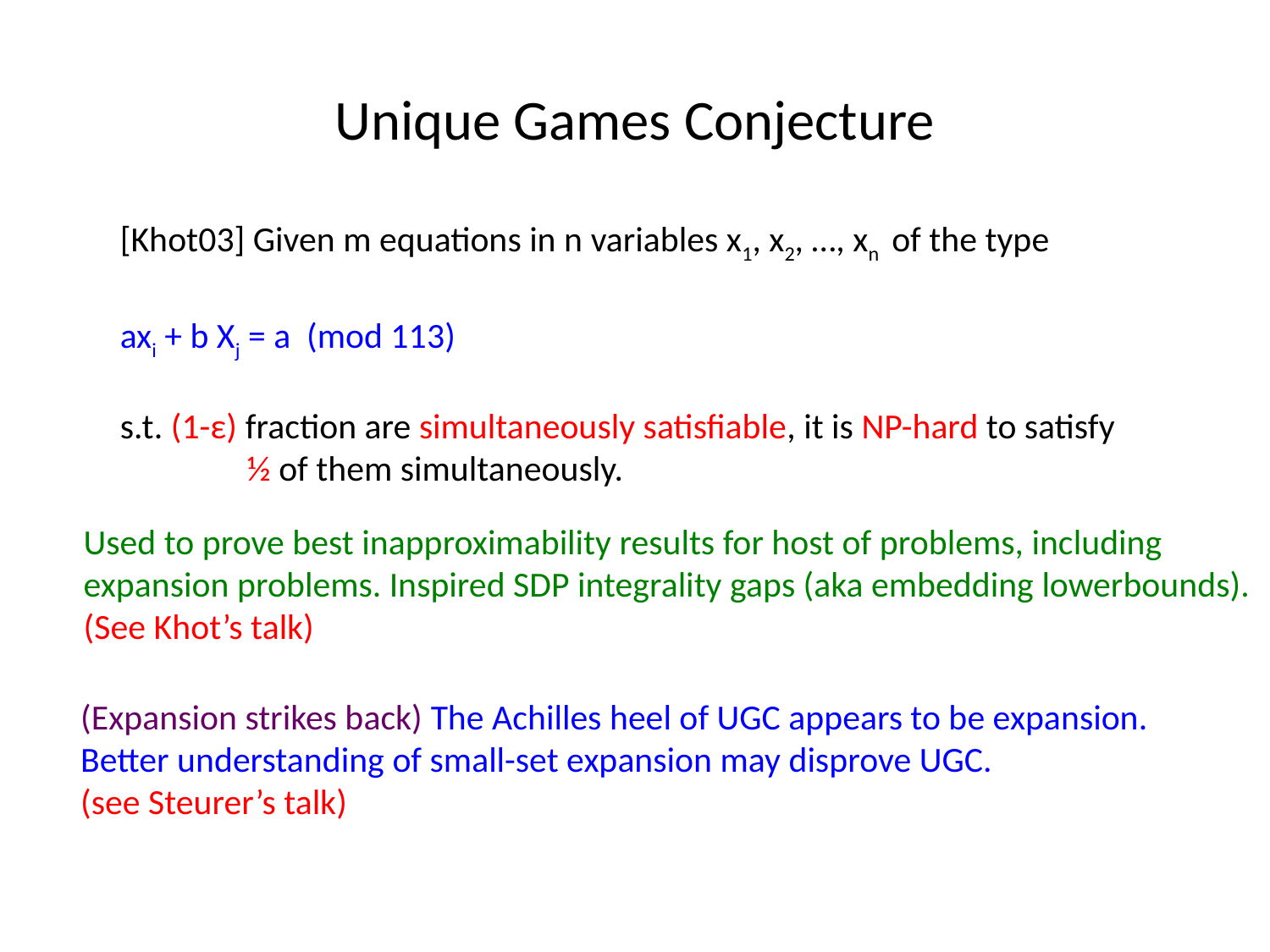

# Unique Games Conjecture
[Khot03] Given m equations in n variables x1, x2, …, xn  of the type

axi + b Xj = a  (mod 113)
s.t. (1-ε) fraction are simultaneously satisfiable, it is NP-hard to satisfy
	½ of them simultaneously.
Used to prove best inapproximability results for host of problems, including
expansion problems. Inspired SDP integrality gaps (aka embedding lowerbounds).
(See Khot’s talk)
(Expansion strikes back) The Achilles heel of UGC appears to be expansion.
Better understanding of small-set expansion may disprove UGC.
(see Steurer’s talk)